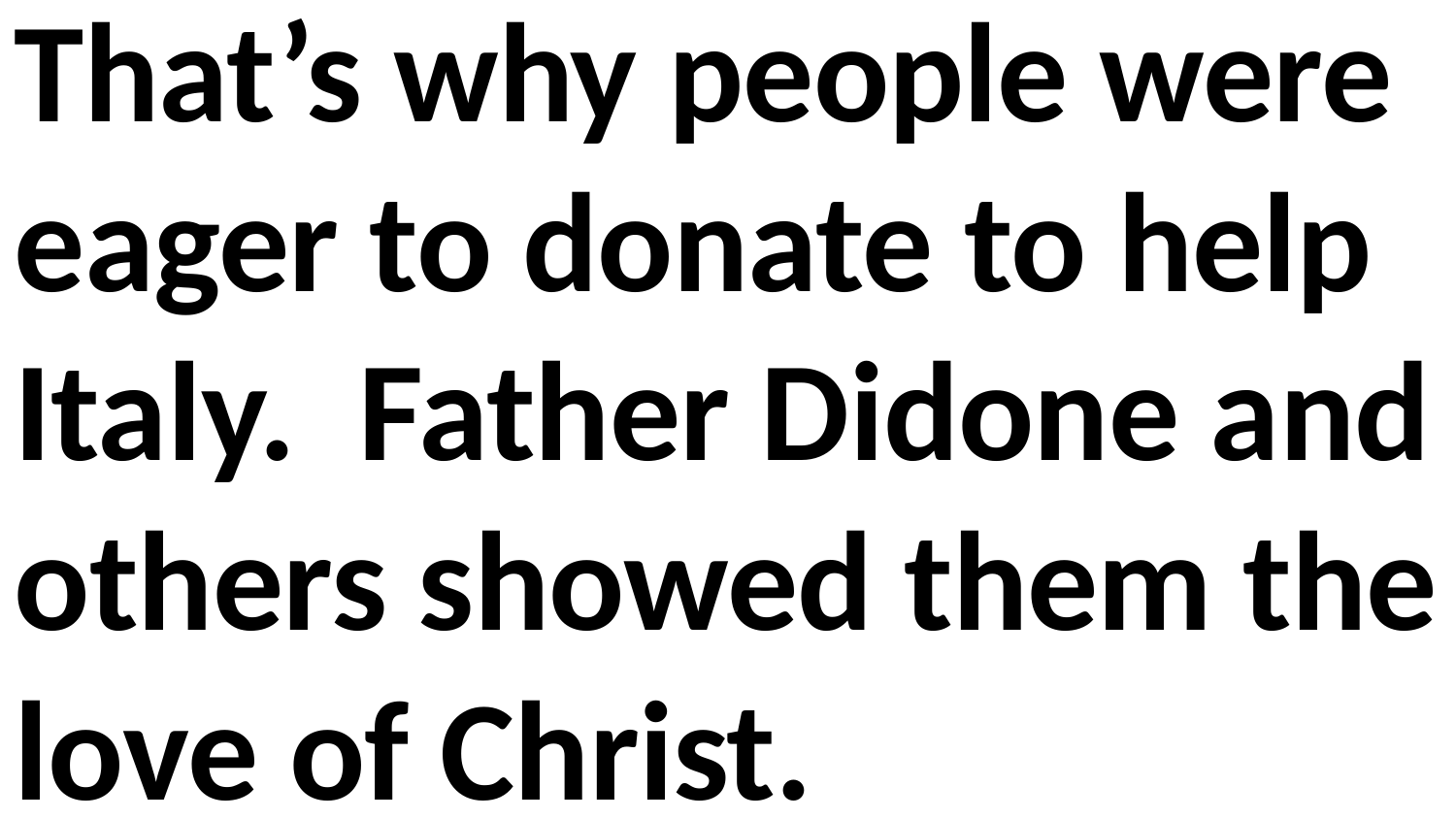

That’s why people were eager to donate to help Italy.  Father Didone and others showed them the love of Christ.